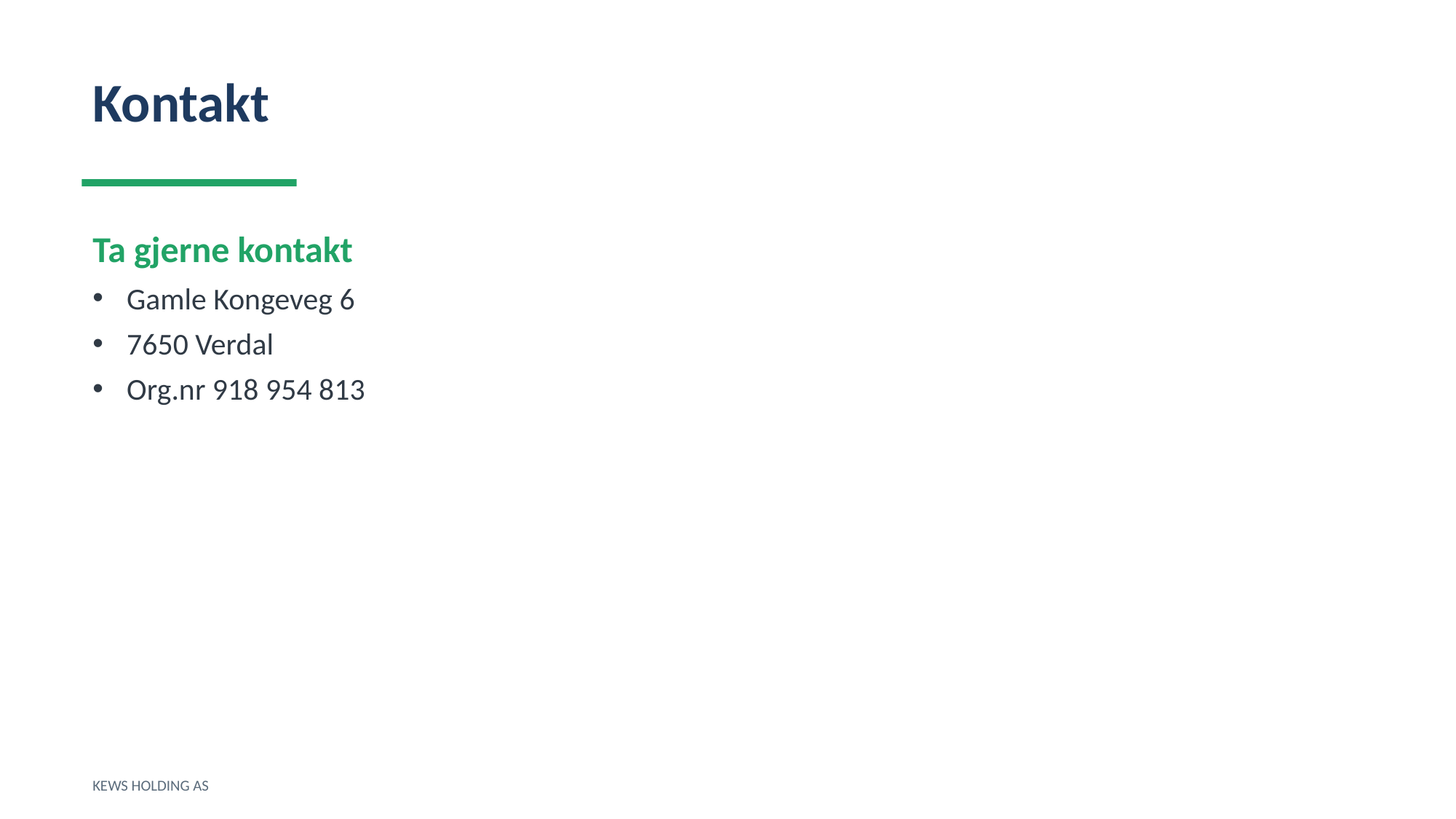

Kontakt

Ta gjerne kontakt
Gamle Kongeveg 6
7650 Verdal
Org.nr 918 954 813
KEWS HOLDING AS